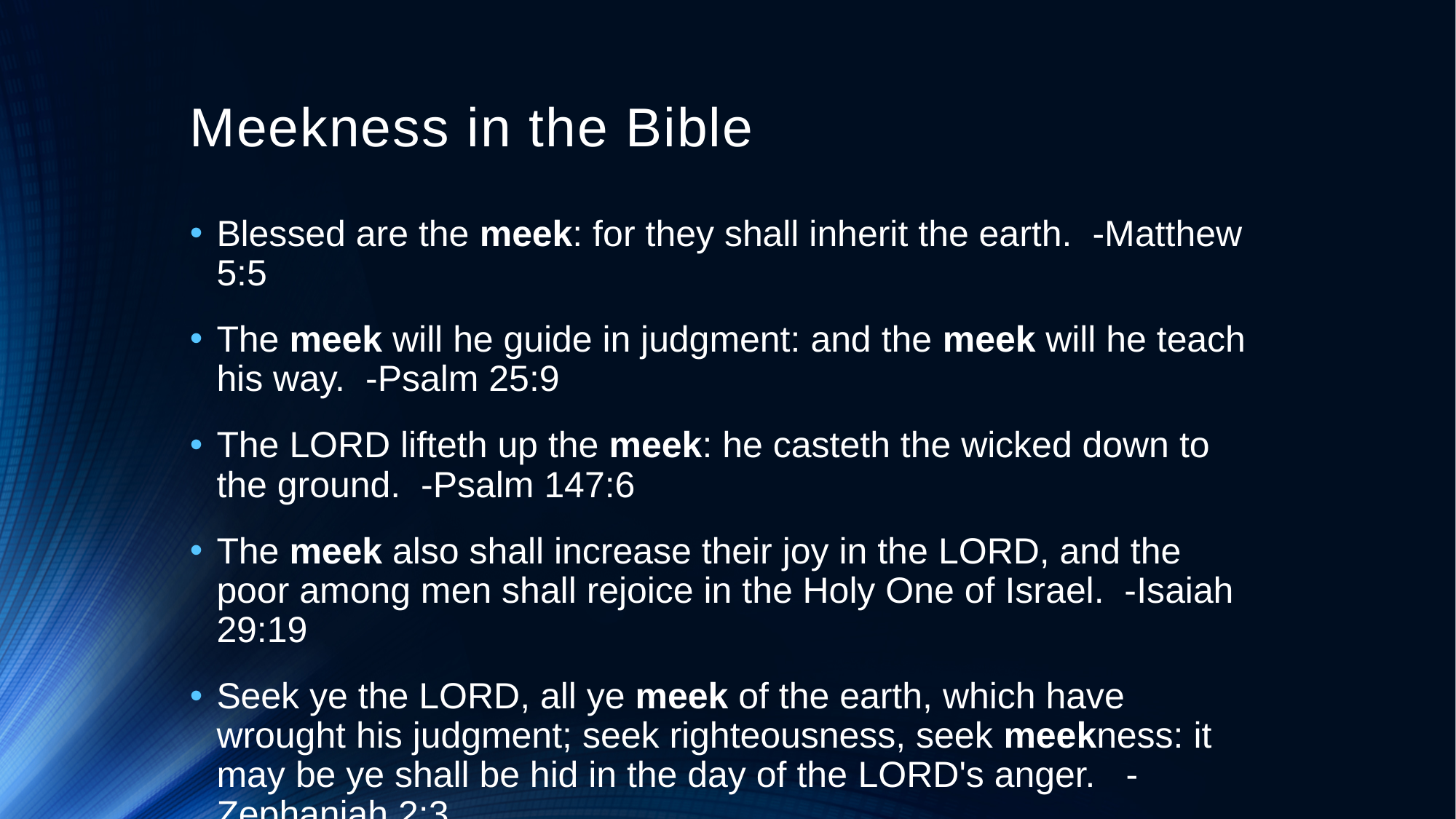

# Meekness in the Bible
Blessed are the meek: for they shall inherit the earth.  -Matthew 5:5
The meek will he guide in judgment: and the meek will he teach his way.  -Psalm 25:9
The Lord lifteth up the meek: he casteth the wicked down to the ground.  -Psalm 147:6
The meek also shall increase their joy in the Lord, and the poor among men shall rejoice in the Holy One of Israel.  -Isaiah 29:19
Seek ye the Lord, all ye meek of the earth, which have wrought his judgment; seek righteousness, seek meekness: it may be ye shall be hid in the day of the Lord's anger.   -Zephaniah 2:3